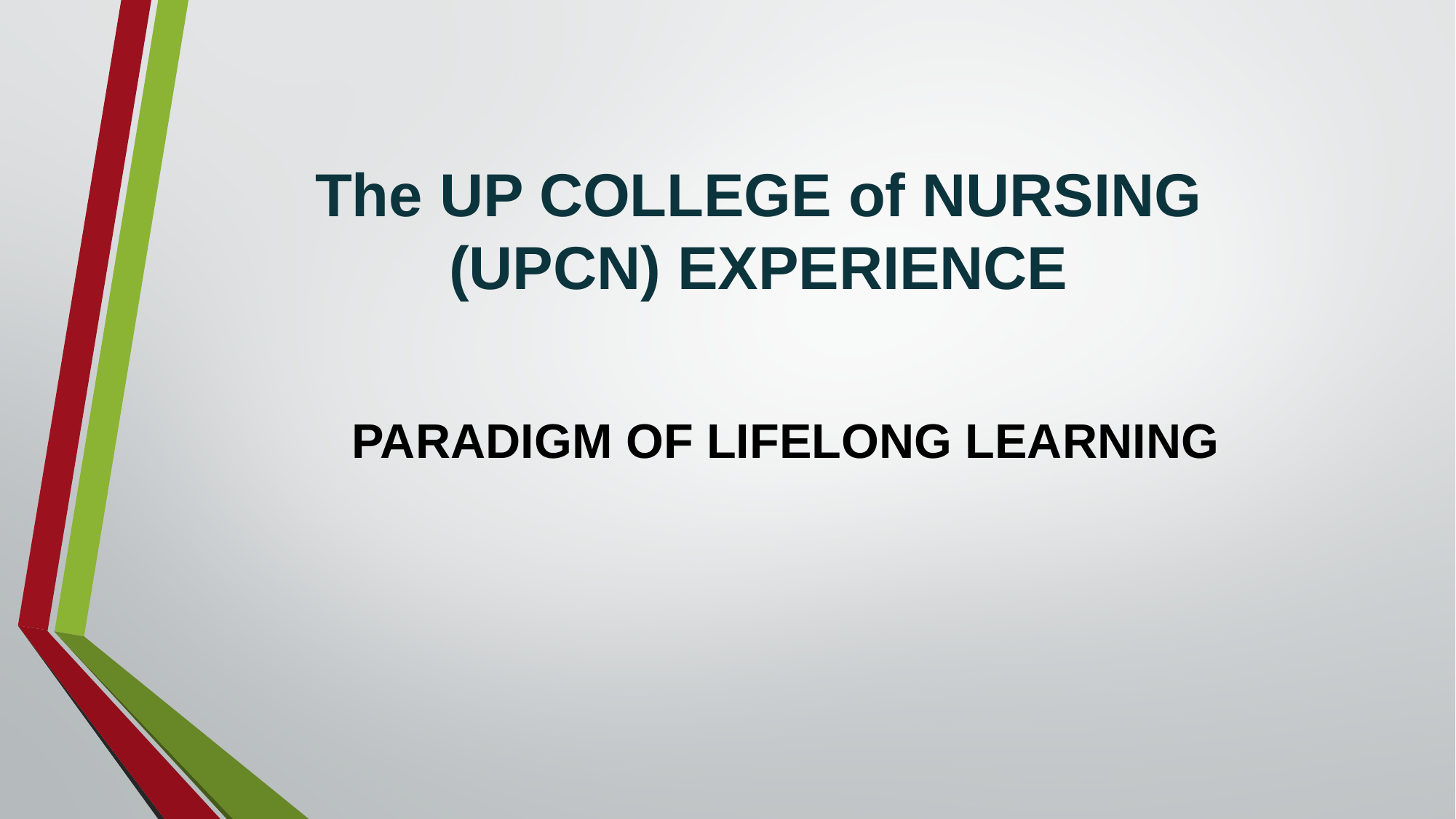

# The UP COLLEGE of NURSING (UPCN) EXPERIENCE
PARADIGM OF LIFELONG LEARNING